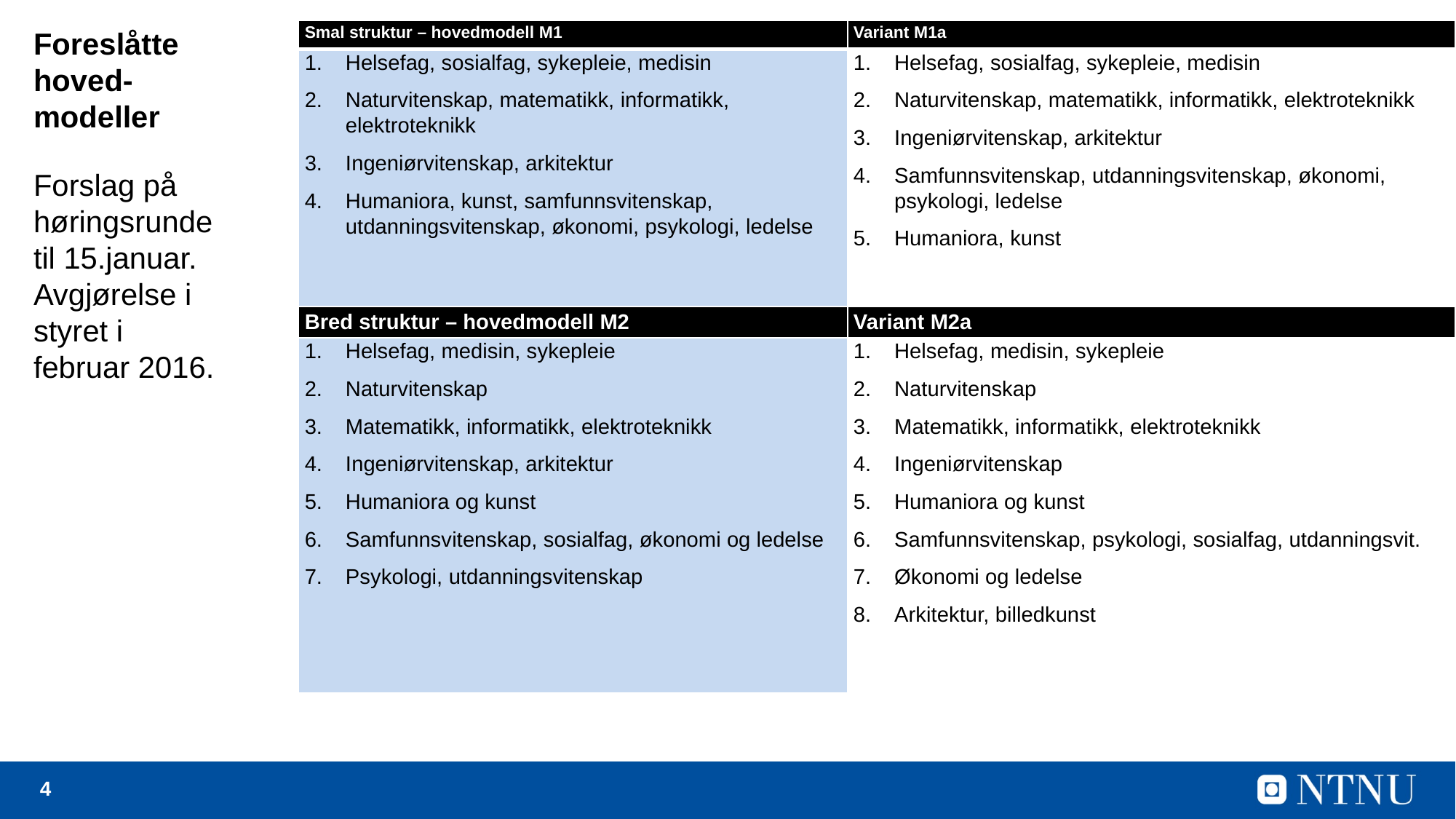

Foreslåtte hoved-modeller
| Smal struktur – hovedmodell M1 | Variant M1a |
| --- | --- |
| Helsefag, sosialfag, sykepleie, medisin Naturvitenskap, matematikk, informatikk, elektroteknikk Ingeniørvitenskap, arkitektur Humaniora, kunst, samfunnsvitenskap, utdanningsvitenskap, økonomi, psykologi, ledelse | Helsefag, sosialfag, sykepleie, medisin Naturvitenskap, matematikk, informatikk, elektroteknikk Ingeniørvitenskap, arkitektur Samfunnsvitenskap, utdanningsvitenskap, økonomi, psykologi, ledelse Humaniora, kunst |
| Bred struktur – hovedmodell M2 | Variant M2a |
| Helsefag, medisin, sykepleie Naturvitenskap Matematikk, informatikk, elektroteknikk Ingeniørvitenskap, arkitektur Humaniora og kunst Samfunnsvitenskap, sosialfag, økonomi og ledelse Psykologi, utdanningsvitenskap | Helsefag, medisin, sykepleie Naturvitenskap Matematikk, informatikk, elektroteknikk Ingeniørvitenskap Humaniora og kunst Samfunnsvitenskap, psykologi, sosialfag, utdanningsvit. Økonomi og ledelse Arkitektur, billedkunst |
Forslag på høringsrunde til 15.januar. Avgjørelse i styret i februar 2016.